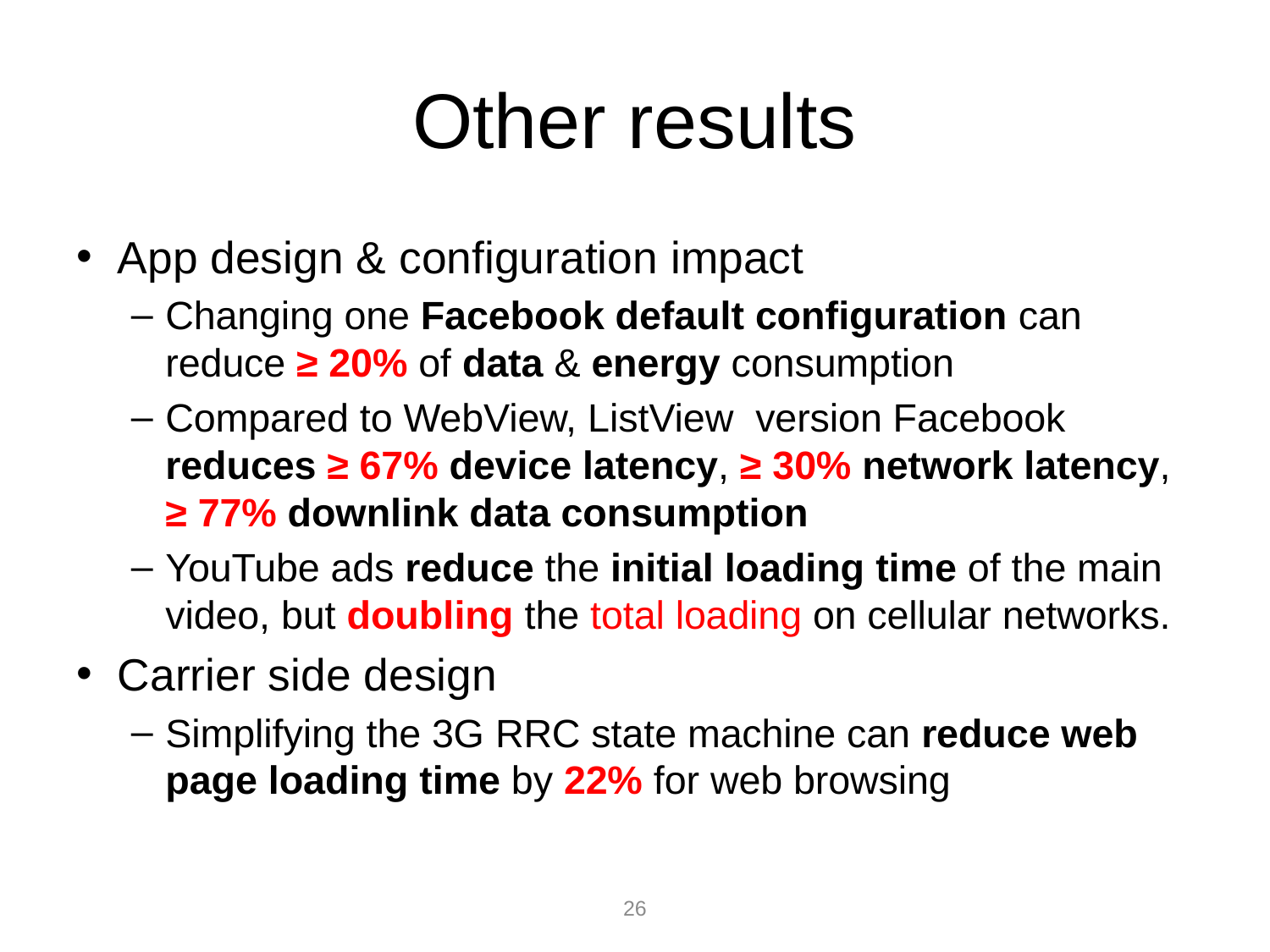

# Other results
App design & configuration impact
Changing one Facebook default configuration can reduce ≥ 20% of data & energy consumption
Compared to WebView, ListView  version Facebook reduces ≥ 67% device latency, ≥ 30% network latency, ≥ 77% downlink data consumption
YouTube ads reduce the initial loading time of the main video, but doubling the total loading on cellular networks.
Carrier side design
Simplifying the 3G RRC state machine can reduce web page loading time by 22% for web browsing
26